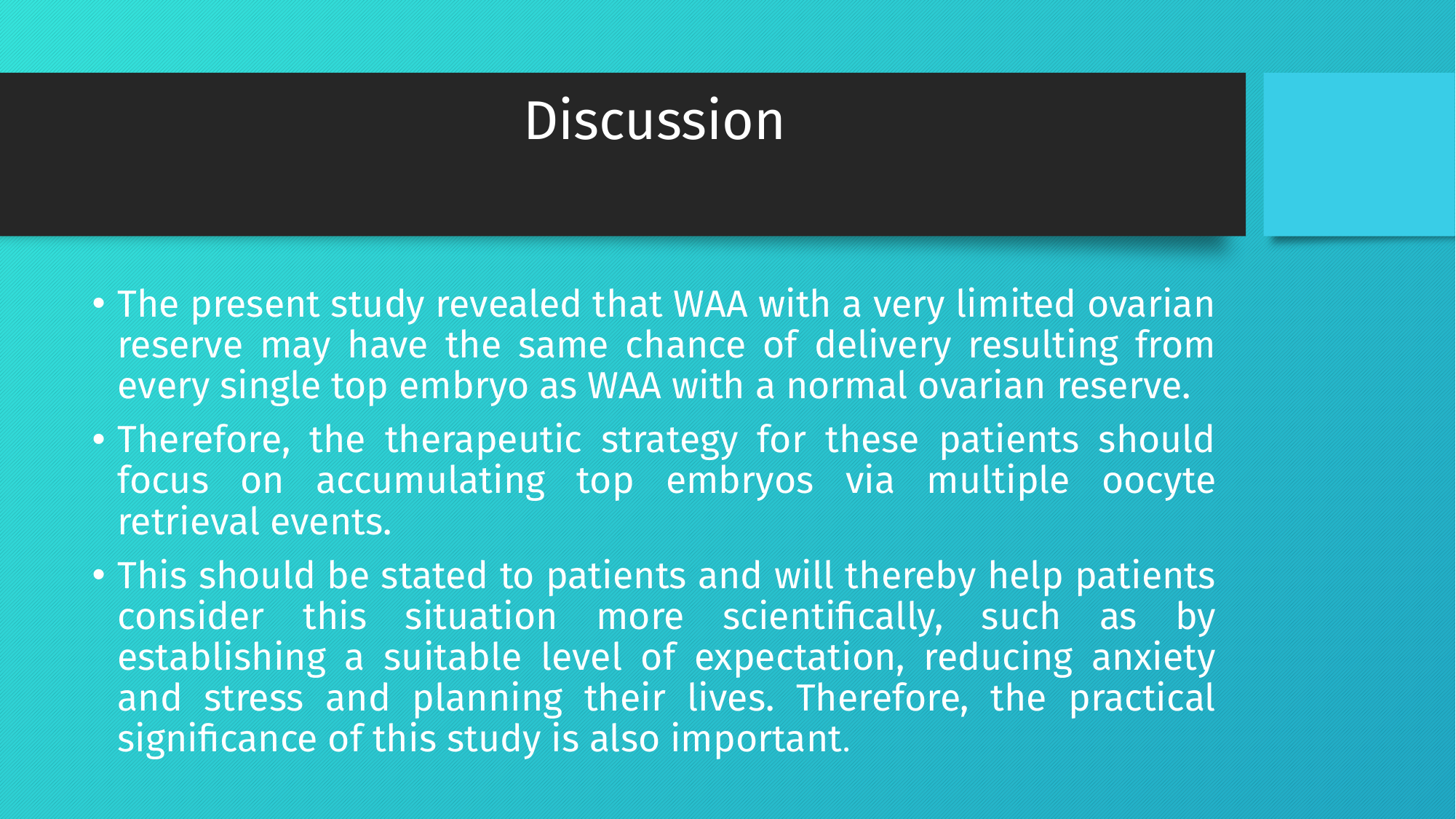

# Discussion
The present study revealed that WAA with a very limited ovarian reserve may have the same chance of delivery resulting from every single top embryo as WAA with a normal ovarian reserve.
Therefore, the therapeutic strategy for these patients should focus on accumulating top embryos via multiple oocyte retrieval events.
This should be stated to patients and will thereby help patients consider this situation more scientifically, such as by establishing a suitable level of expectation, reducing anxiety and stress and planning their lives. Therefore, the practical significance of this study is also important.